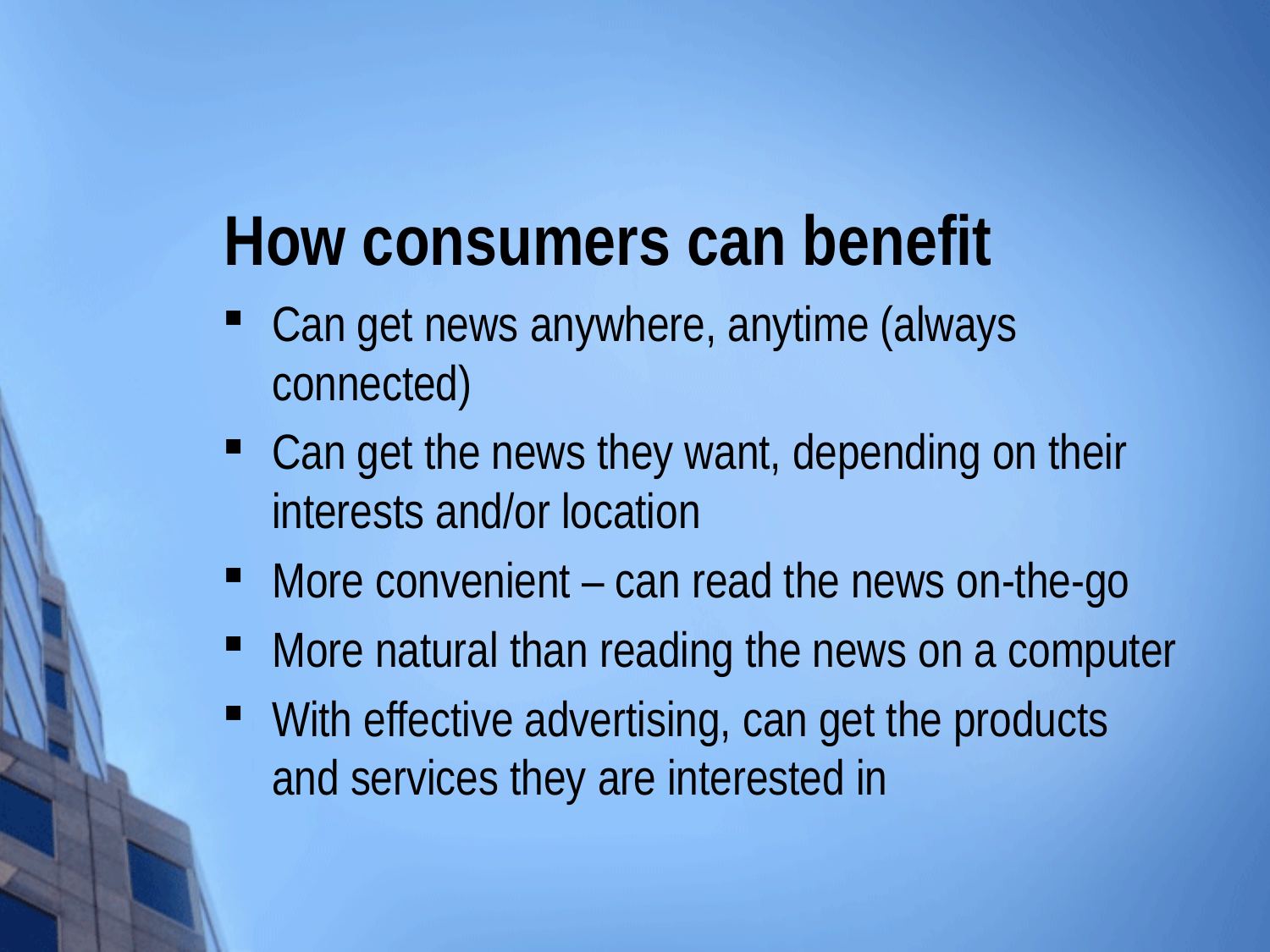

# How consumers can benefit
Can get news anywhere, anytime (always connected)
Can get the news they want, depending on their interests and/or location
More convenient – can read the news on-the-go
More natural than reading the news on a computer
With effective advertising, can get the products and services they are interested in